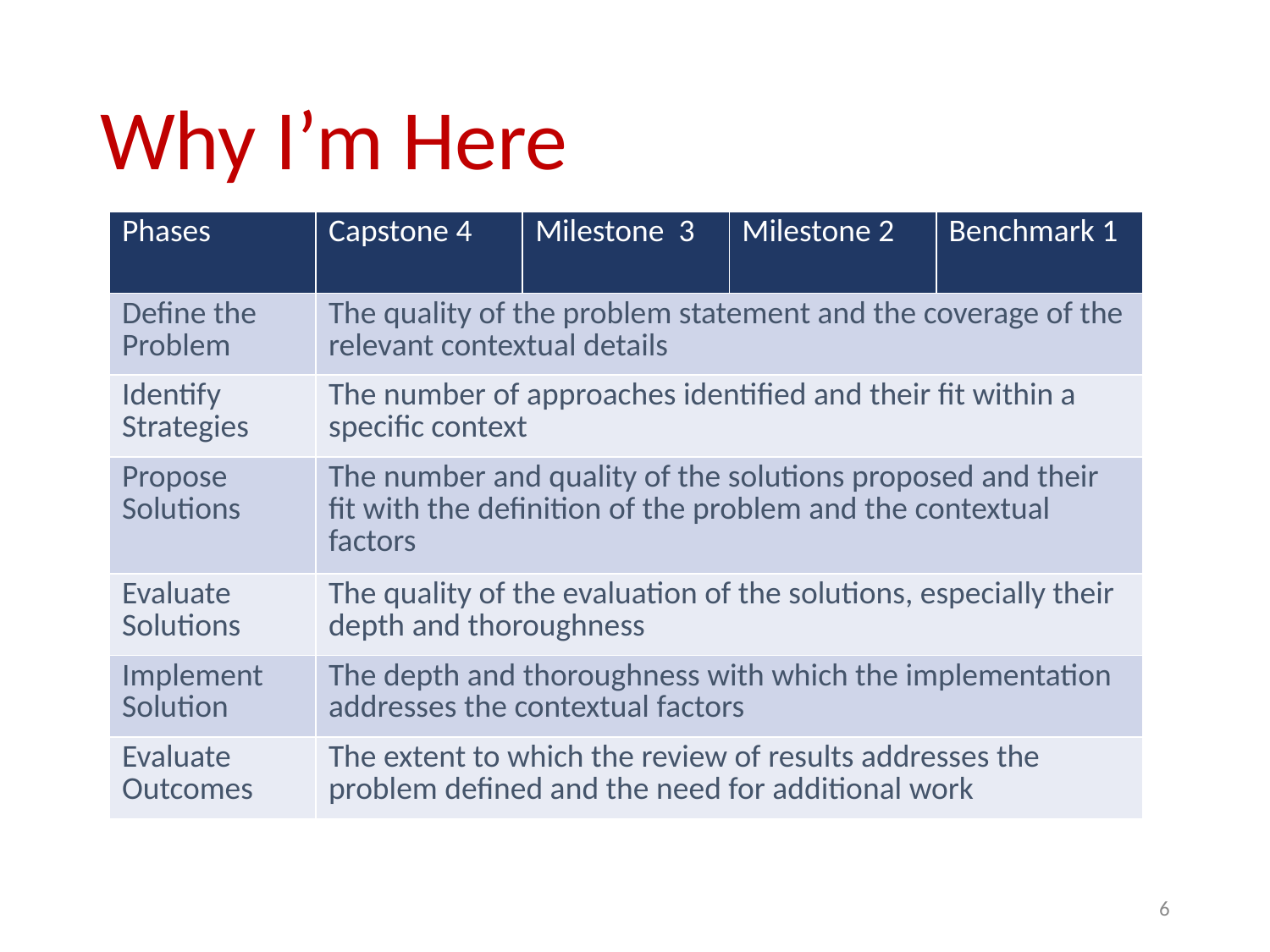

# Why I’m Here
| Phases | Capstone 4 | Milestone 3 | Milestone 2 | Benchmark 1 |
| --- | --- | --- | --- | --- |
| Define the Problem | The quality of the problem statement and the coverage of the relevant contextual details |  |  |  |
| Identify Strategies | The number of approaches identified and their fit within a specific context |  |  |  |
| Propose Solutions | The number and quality of the solutions proposed and their fit with the definition of the problem and the contextual factors |  |  |  |
| Evaluate Solutions | The quality of the evaluation of the solutions, especially their depth and thoroughness |  |  |  |
| Implement Solution | The depth and thoroughness with which the implementation addresses the contextual factors |  |  |  |
| Evaluate Outcomes | The extent to which the review of results addresses the problem defined and the need for additional work |  |  |  |
6